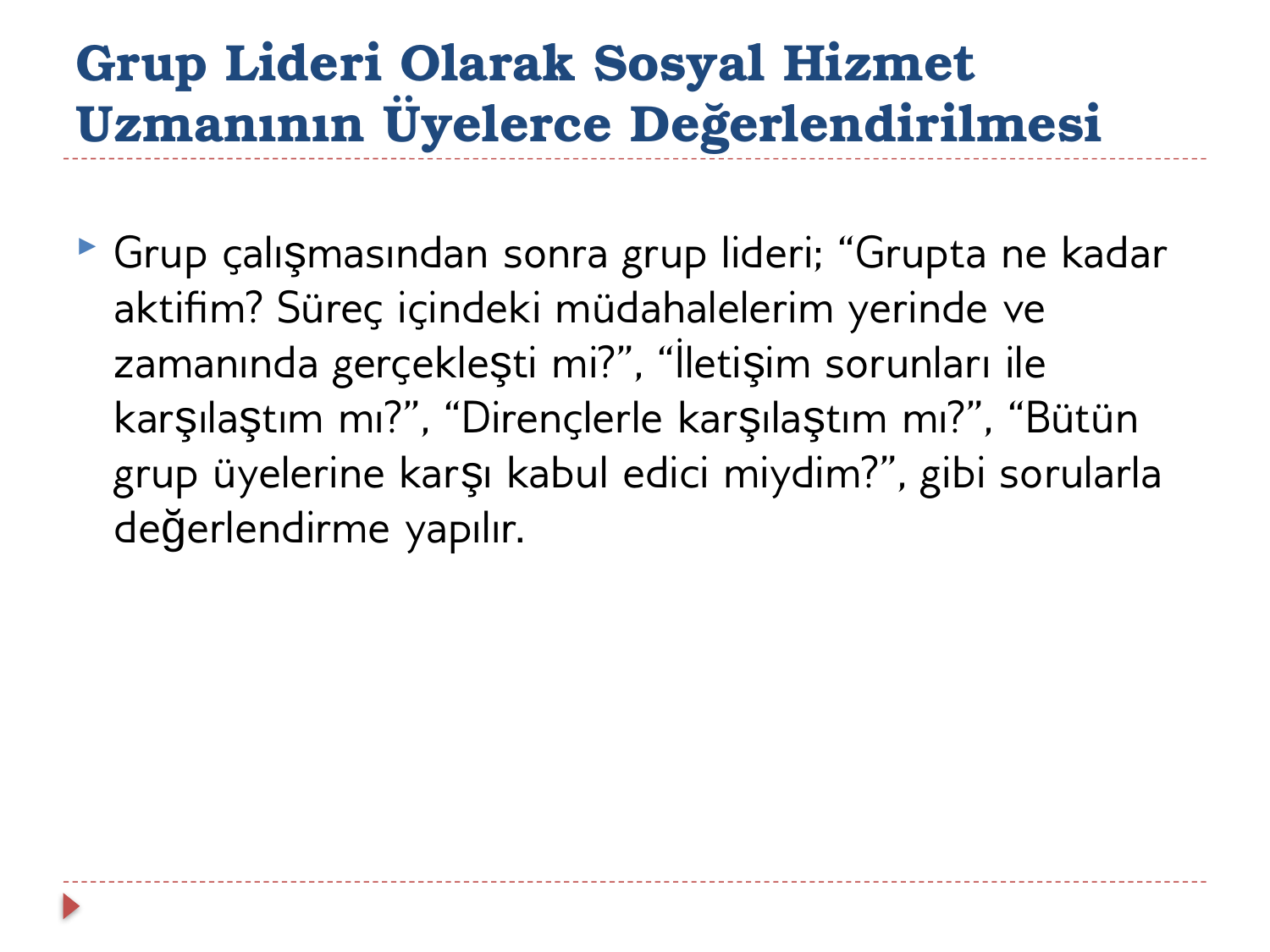

# Grup Lideri Olarak Sosyal Hizmet Uzmanının Üyelerce Değerlendirilmesi
Grup çalışmasından sonra grup lideri; “Grupta ne kadar aktifim? Süreç içindeki müdahalelerim yerinde ve zamanında gerçekleşti mi?”, “İletişim sorunları ile karşılaştım mı?”, “Dirençlerle karşılaştım mı?”, “Bütün grup üyelerine karşı kabul edici miydim?”, gibi sorularla değerlendirme yapılır.